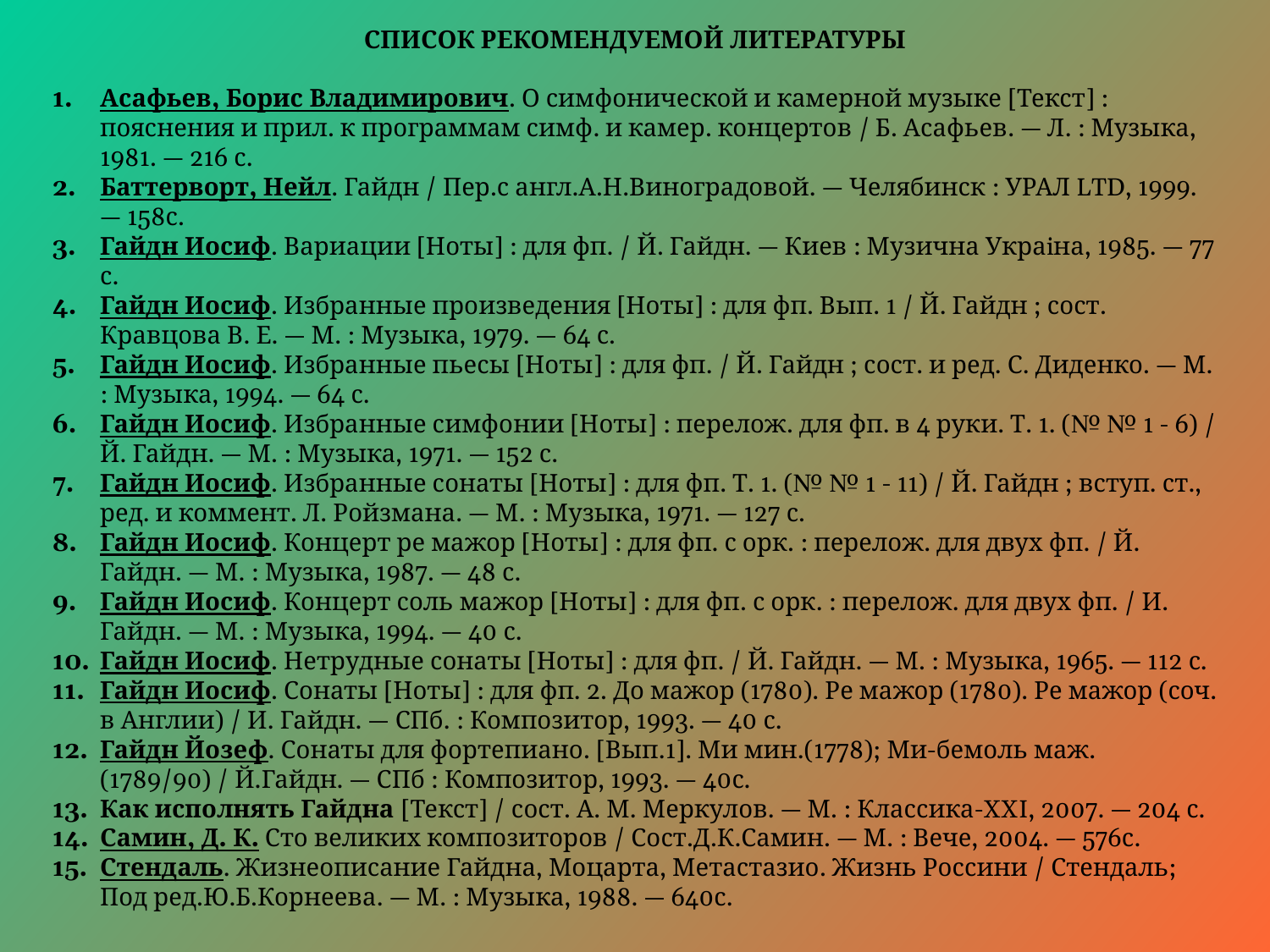

СПИСОК РЕКОМЕНДУЕМОЙ ЛИТЕРАТУРЫ

Асафьев, Борис Владимирович. О симфонической и камерной музыке [Текст] : пояснения и прил. к программам симф. и камер. концертов / Б. Асафьев. — Л. : Музыка, 1981. — 216 с.
Баттерворт, Нейл. Гайдн / Пер.с англ.А.Н.Виноградовой. — Челябинск : УРАЛ LTD, 1999. — 158с.
Гайдн Иосиф. Вариации [Ноты] : для фп. / Й. Гайдн. — Киев : Музична Украiна, 1985. — 77 с.
Гайдн Иосиф. Избранные произведения [Ноты] : для фп. Вып. 1 / Й. Гайдн ; сост. Кравцова В. Е. — М. : Музыка, 1979. — 64 с.
Гайдн Иосиф. Избранные пьесы [Ноты] : для фп. / Й. Гайдн ; сост. и ред. С. Диденко. — М. : Музыка, 1994. — 64 с.
Гайдн Иосиф. Избранные симфонии [Ноты] : перелож. для фп. в 4 руки. Т. 1. (№ № 1 - 6) / Й. Гайдн. — М. : Музыка, 1971. — 152 с.
Гайдн Иосиф. Избранные сонаты [Ноты] : для фп. Т. 1. (№ № 1 - 11) / Й. Гайдн ; вступ. ст., ред. и коммент. Л. Ройзмана. — М. : Музыка, 1971. — 127 с.
Гайдн Иосиф. Концерт ре мажор [Ноты] : для фп. с орк. : перелож. для двух фп. / Й. Гайдн. — М. : Музыка, 1987. — 48 с.
Гайдн Иосиф. Концерт соль мажор [Ноты] : для фп. с орк. : перелож. для двух фп. / И. Гайдн. — М. : Музыка, 1994. — 40 с.
Гайдн Иосиф. Нетрудные сонаты [Ноты] : для фп. / Й. Гайдн. — М. : Музыка, 1965. — 112 с.
Гайдн Иосиф. Сонаты [Ноты] : для фп. 2. До мажор (1780). Ре мажор (1780). Ре мажор (соч. в Англии) / И. Гайдн. — СПб. : Композитор, 1993. — 40 с.
Гайдн Йозеф. Сонаты для фортепиано. [Вып.1]. Ми мин.(1778); Ми-бемоль маж.(1789/90) / Й.Гайдн. — СПб : Композитор, 1993. — 40с.
Как исполнять Гайдна [Текст] / сост. А. М. Меркулов. — М. : Классика-XXI, 2007. — 204 с.
Самин, Д. К. Сто великих композиторов / Сост.Д.К.Самин. — М. : Вече, 2004. — 576с.
Стендаль. Жизнеописание Гайдна, Моцарта, Метастазио. Жизнь Россини / Стендаль; Под ред.Ю.Б.Корнеева. — М. : Музыка, 1988. — 640с.